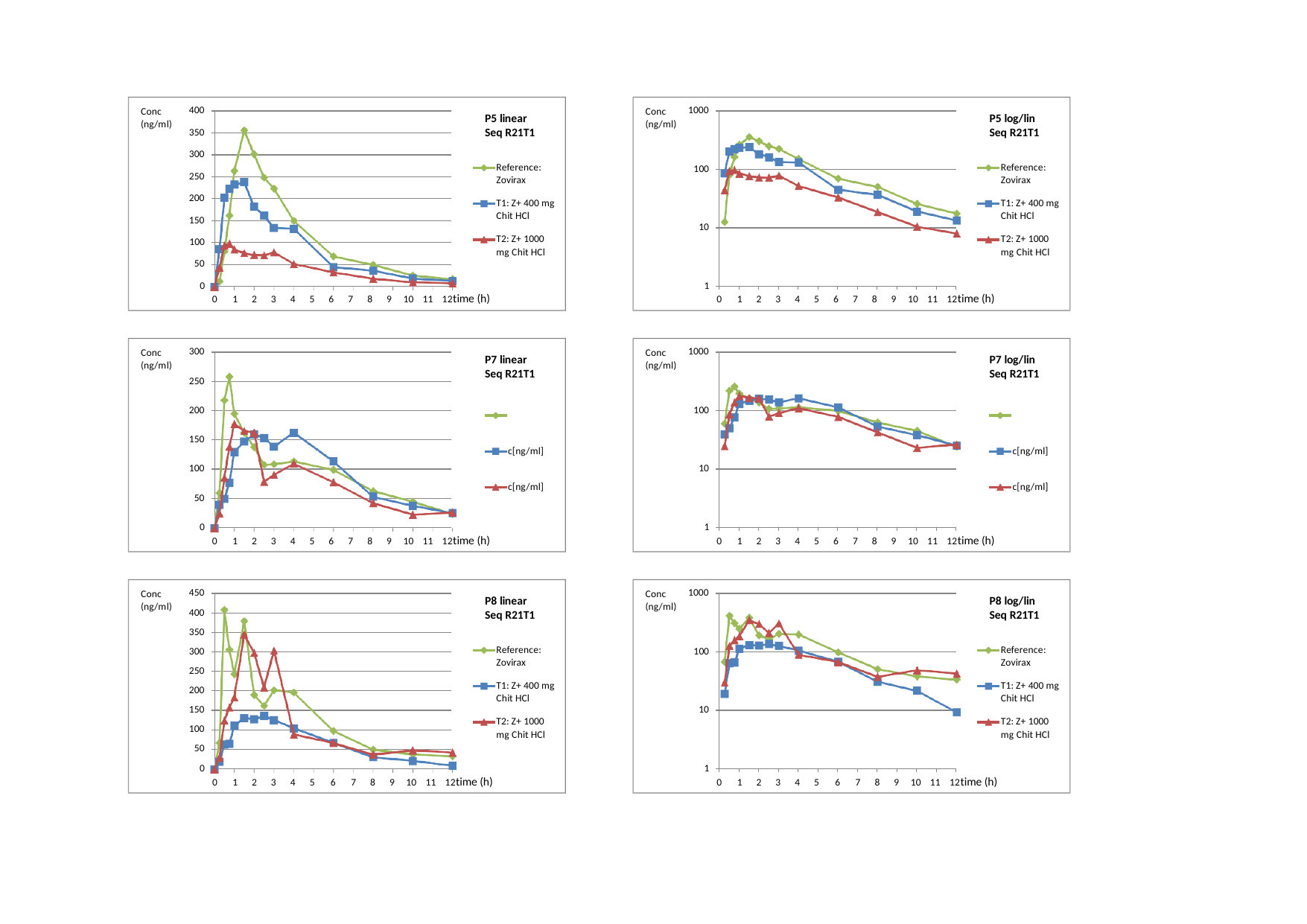

400

350

300
1000
Conc (ng/ml)
Conc (ng/ml)
P5 linear Seq R21T1
P5 log/lin Seq R21T1

Reference: Zovirax
Reference: Zovirax
100

250

200
T1: Z+ 400 mg
Chit HCl
T1: Z+ 400 mg
Chit HCl

150

10

T2: Z+ 1000
mg Chit HCl
T2: Z+ 1000
mg Chit HCl
100
50

0

1

0      1      2      3      4      5      6      7      8      9     10    11    12time (h)
0      1      2      3      4      5      6      7      8      9     10    11    12time (h)

300
1000
Conc (ng/ml)
Conc (ng/ml)
P7 linear Seq R21T1
P7 log/lin Seq R21T1

250

200
100

150

c[ng/ml]
c[ng/ml]

100
10

c[ng/ml]
c[ng/ml]

50

0
1

0      1      2      3      4      5      6      7      8      9     10    11    12time (h)
0      1      2      3      4      5      6      7      8      9     10    11    12time (h)

450
400
350
300
250
200
150
100
50
1000
Conc (ng/ml)
Conc (ng/ml)
P8 linear Seq R21T1
P8 log/lin Seq R21T1

Reference: Zovirax
Reference: Zovirax
100

T1: Z+ 400 mg
Chit HCl
T1: Z+ 400 mg
Chit HCl

10

T2: Z+ 1000
mg Chit HCl
T2: Z+ 1000
mg Chit HCl

0
1

6      7      8      9     10    11    12time (h)
6      7      8      9     10    11    12time (h)
0      1      2      3      4      5
0      1      2      3      4      5